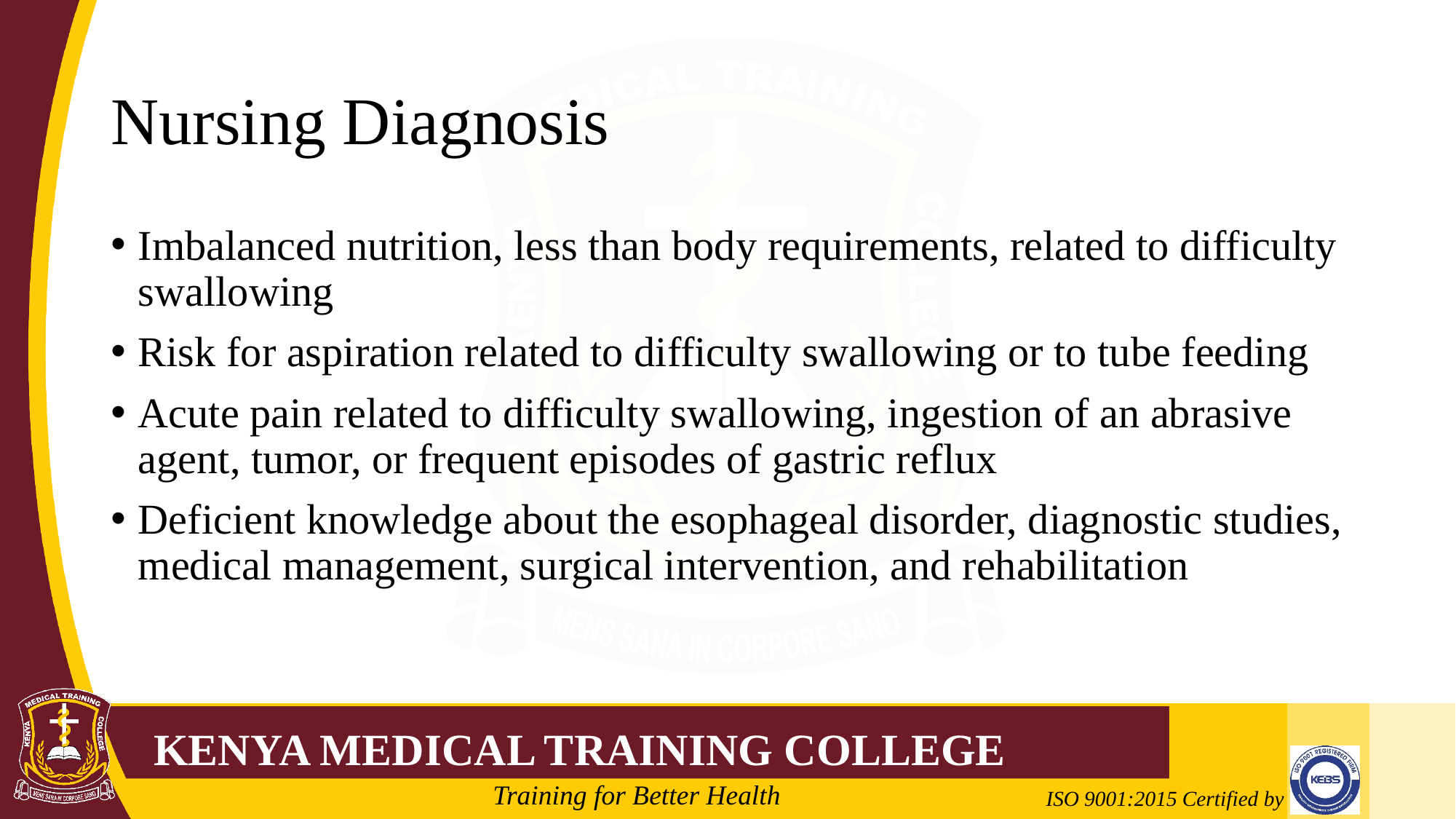

# Nursing Diagnosis
Imbalanced nutrition, less than body requirements, related to difficulty swallowing
Risk for aspiration related to difficulty swallowing or to tube feeding
Acute pain related to difficulty swallowing, ingestion of an abrasive agent, tumor, or frequent episodes of gastric reflux
Deficient knowledge about the esophageal disorder, diagnostic studies, medical management, surgical intervention, and rehabilitation